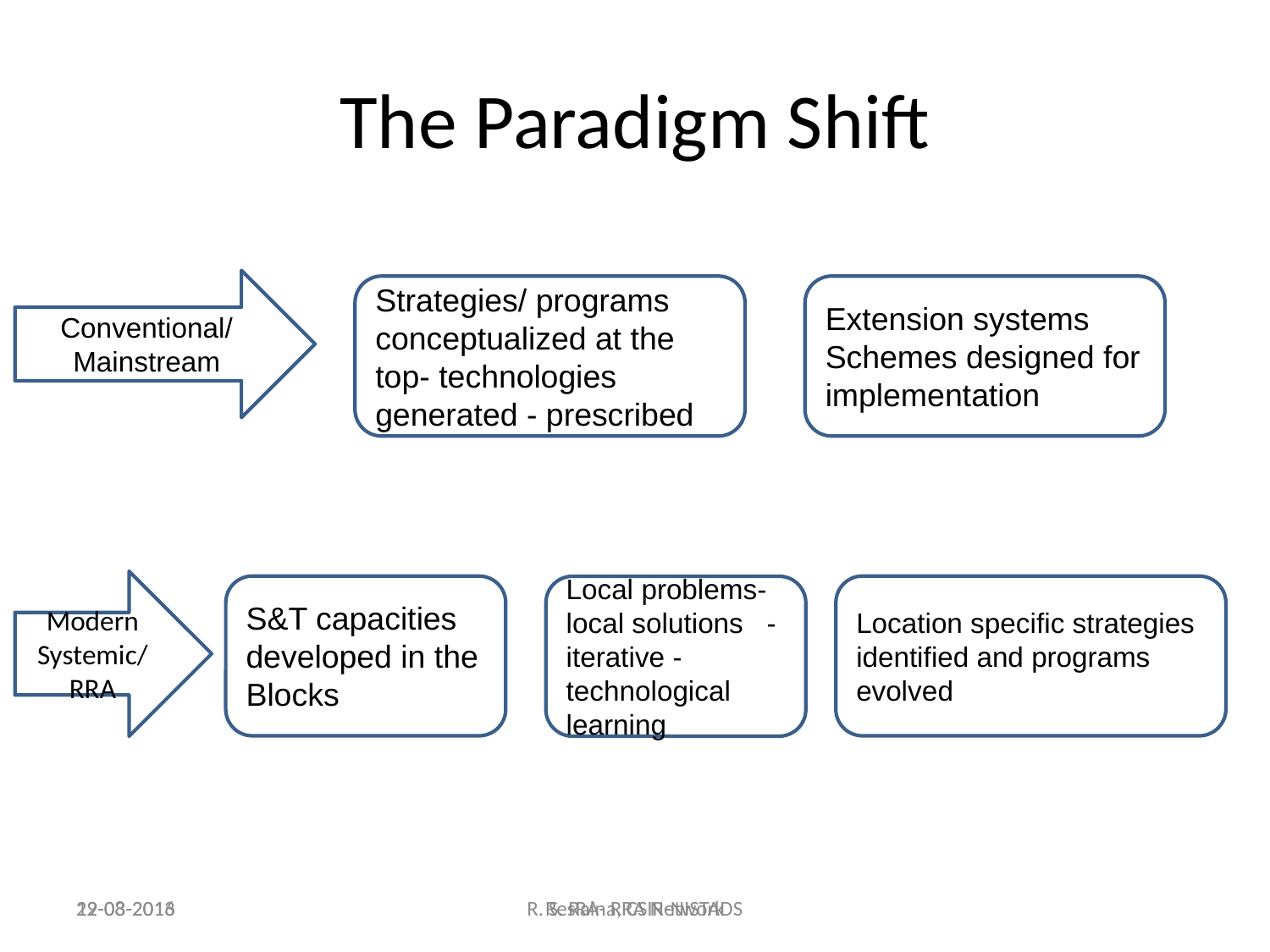

The Paradigm Shift
Conventional/Mainstream
Strategies/ programs conceptualized at the top- technologies generated - prescribed
Extension systems
Schemes designed for implementation
Modern Systemic/ RRA
S&T capacities developed in the Blocks
Location specific strategies identified and programs evolved
Local problems-local solutions   -iterative -technological learning
19-03-2016
22-08-2013
R. S. Raina, CSIR-NISTADS
ResRA- RRA Network